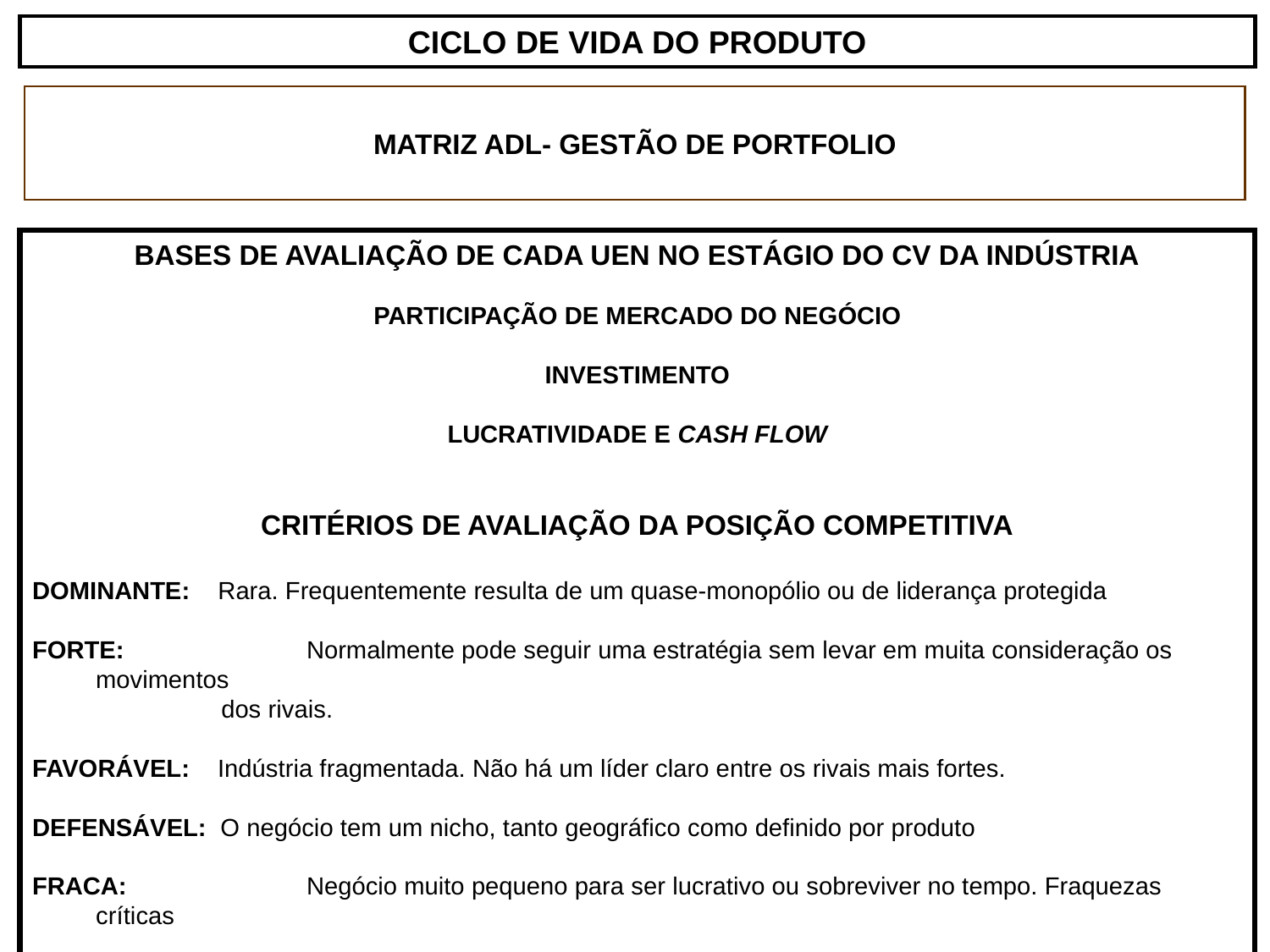

CICLO DE VIDA DO PRODUTO

MATRIZ ADL- GESTÃO DE PORTFOLIO

BASES DE AVALIAÇÃO DE CADA UEN NO ESTÁGIO DO CV DA INDÚSTRIA

PARTICIPAÇÃO DE MERCADO DO NEGÓCIO

INVESTIMENTO

LUCRATIVIDADE E CASH FLOW

CRITÉRIOS DE AVALIAÇÃO DA POSIÇÃO COMPETITIVA

DOMINANTE:    Rara. Frequentemente resulta de um quase-monopólio ou de liderança protegida

FORTE:	            Normalmente pode seguir uma estratégia sem levar em muita consideração os movimentos
                  dos rivais.

FAVORÁVEL:    Indústria fragmentada. Não há um líder claro entre os rivais mais fortes.

DEFENSÁVEL:  O negócio tem um nicho, tanto geográfico como definido por produto

FRACA:	            Negócio muito pequeno para ser lucrativo ou sobreviver no tempo. Fraquezas críticas

mkt est trans horiz